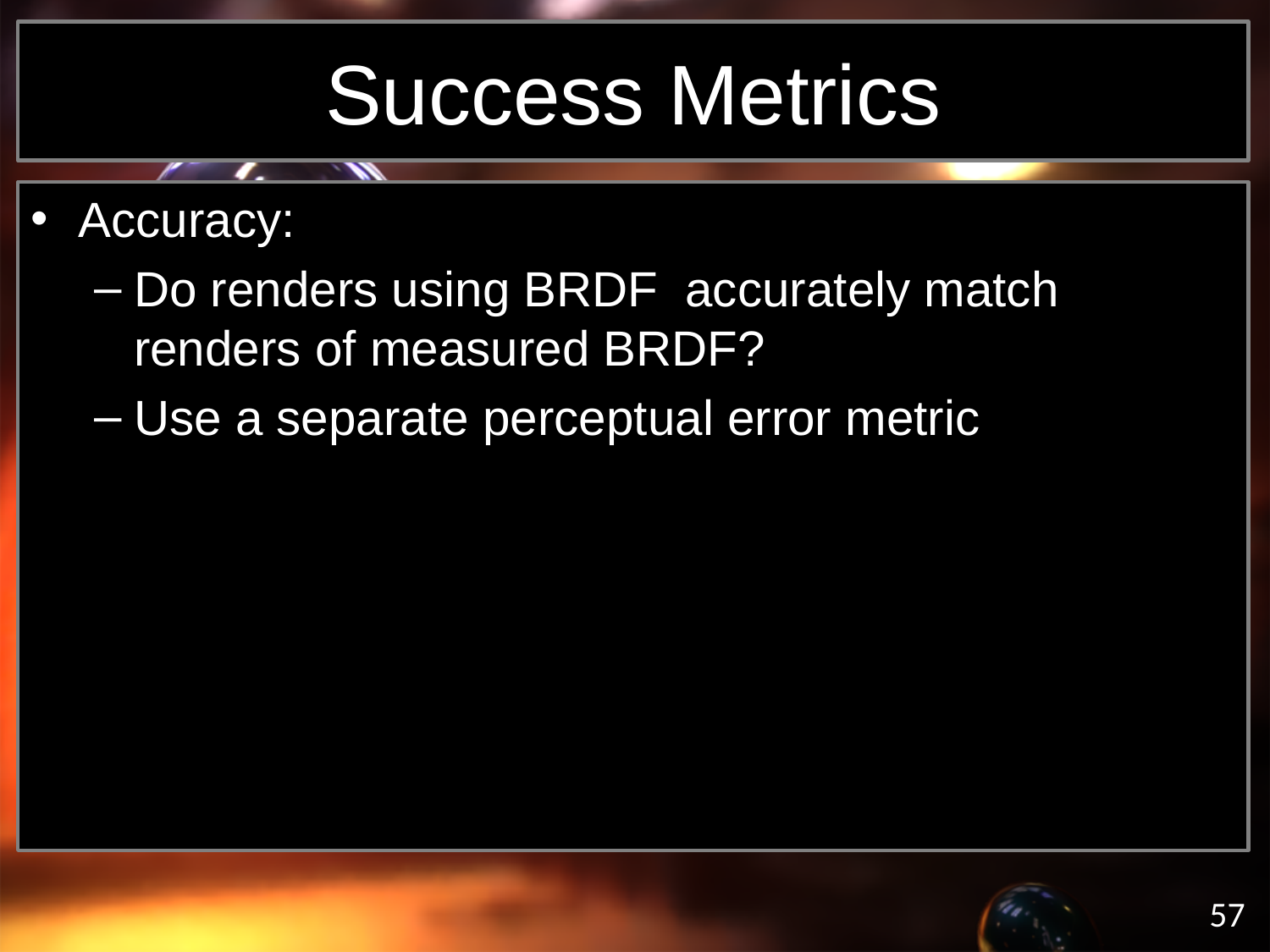

# Success Metrics
Accuracy:
Do renders using BRDF  accurately match renders of measured BRDF?
Use a separate perceptual error metric
57